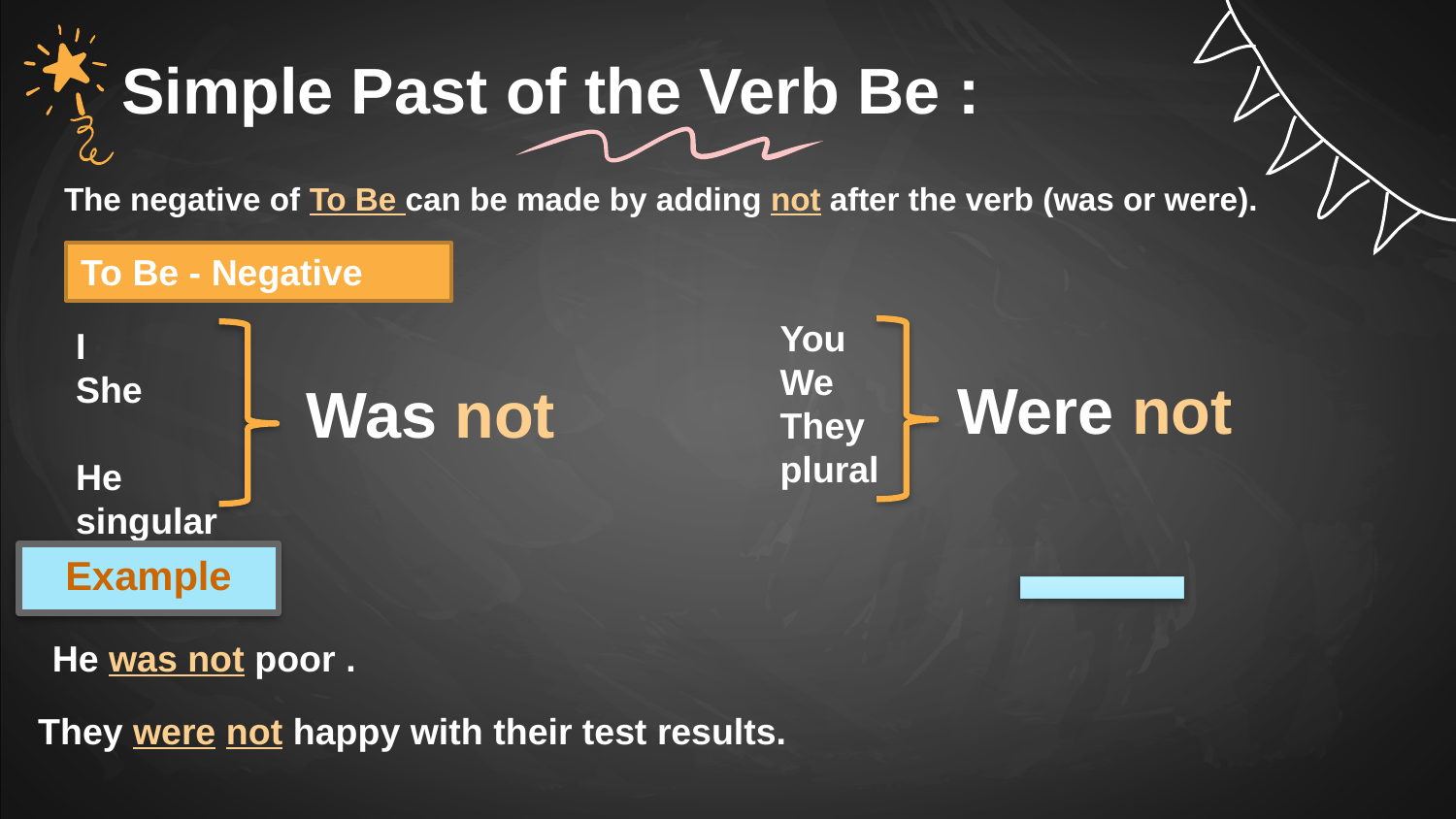

Simple Past of the Verb Be :

The negative of To Be can be made by adding not after the verb (was or were).
To Be - Negative
You
We
They
plural
I
She
He
singular

Were not
Was not

Example
He was not poor .
They were not happy with their test results.